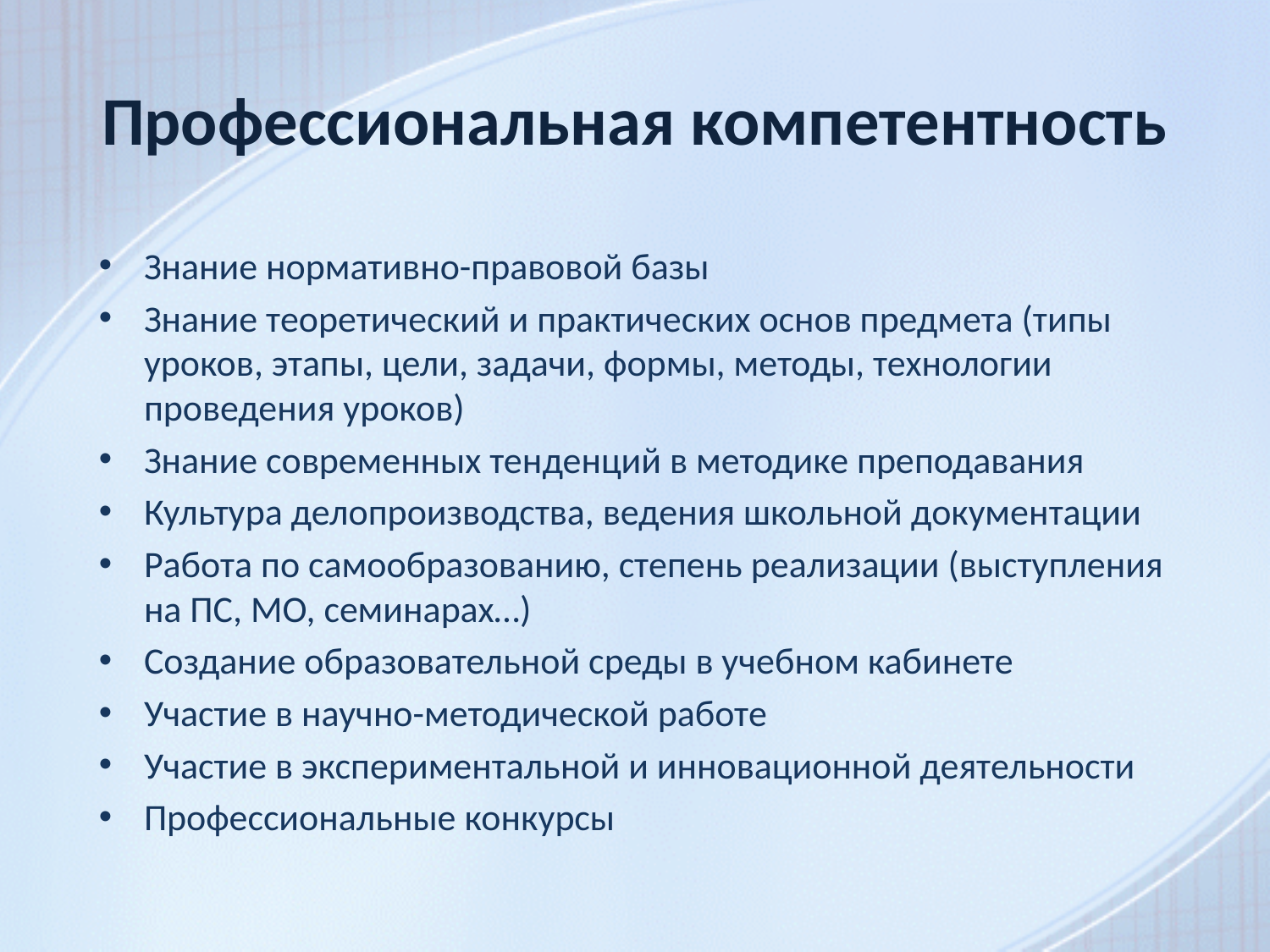

# Профессиональная компетентность
Знание нормативно-правовой базы
Знание теоретический и практических основ предмета (типы уроков, этапы, цели, задачи, формы, методы, технологии проведения уроков)
Знание современных тенденций в методике преподавания
Культура делопроизводства, ведения школьной документации
Работа по самообразованию, степень реализации (выступления на ПС, МО, семинарах…)
Создание образовательной среды в учебном кабинете
Участие в научно-методической работе
Участие в экспериментальной и инновационной деятельности
Профессиональные конкурсы